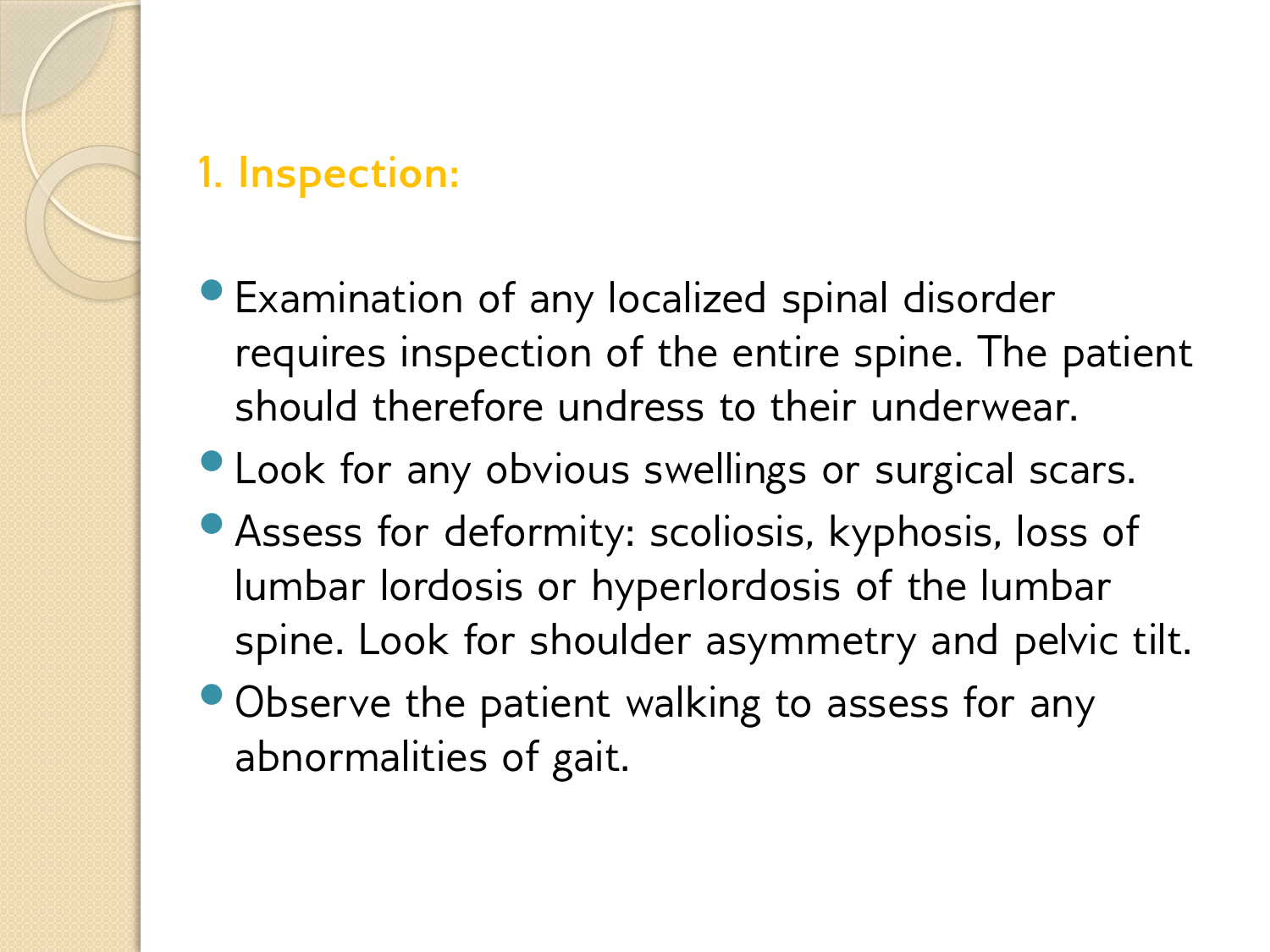

#
1. Inspection:

Examination of any localized spinal disorder requires inspection of the entire spine. The patient should therefore undress to their underwear.
Look for any obvious swellings or surgical scars.
Assess for deformity: scoliosis, kyphosis, loss of lumbar lordosis or hyperlordosis of the lumbar spine. Look for shoulder asymmetry and pelvic tilt.
Observe the patient walking to assess for any abnormalities of gait.